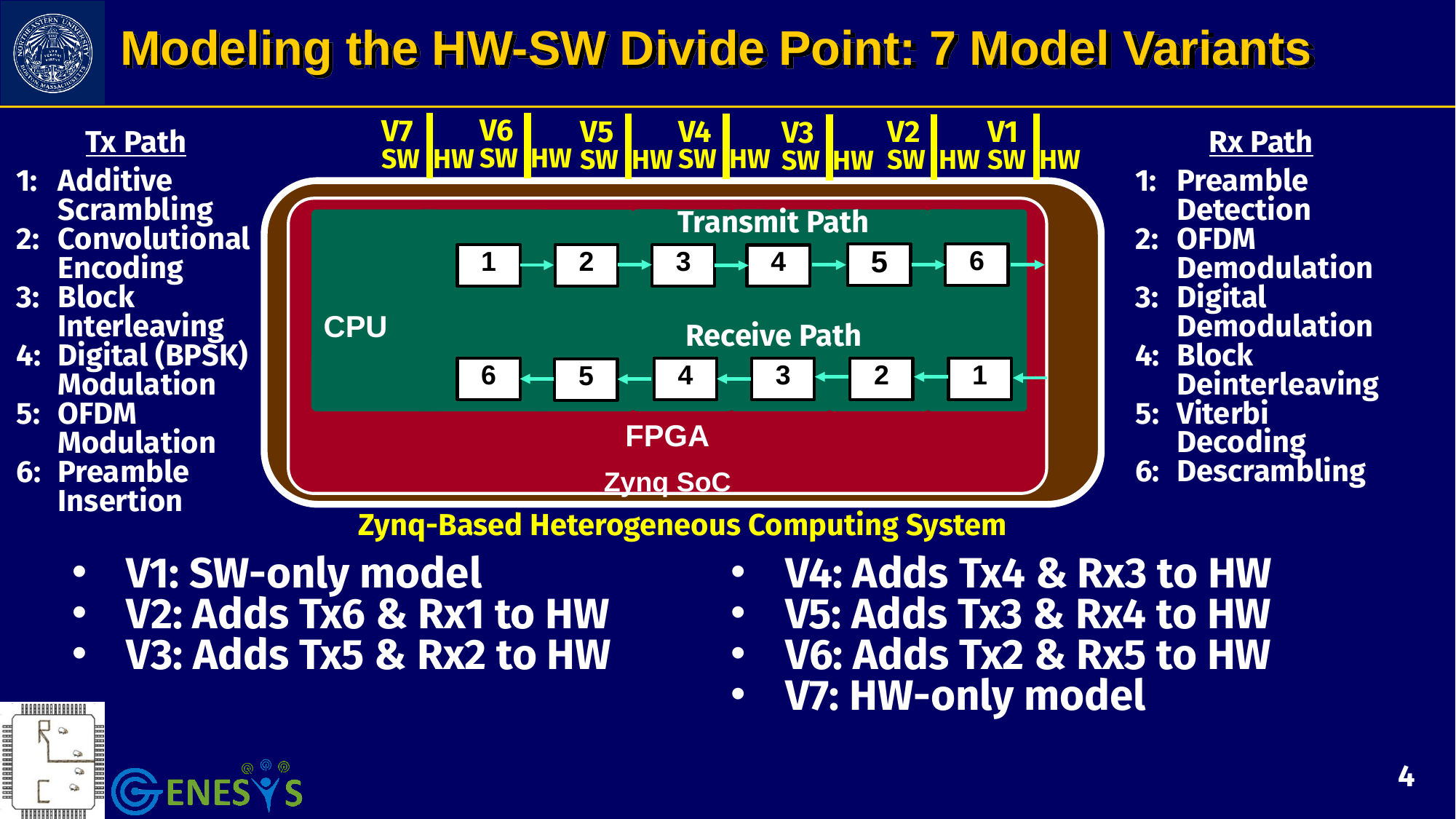

# Modeling the HW-SW Divide Point: 7 Model Variants
V6
SW  HW
V7
SW  HW
V4
SW  HW
V5
SW  HW
V1
SW  HW
V2
SW  HW
V3
SW  HW
Tx Path
1:	Additive Scrambling
2:	Convolutional Encoding
3:	Block Interleaving
4:	Digital (BPSK) Modulation
5:	OFDM Modulation
6:	Preamble Insertion
Rx Path
1:	Preamble Detection
2:	OFDM Demodulation
3:	Digital Demodulation
4:	Block Deinterleaving
5:	Viterbi Decoding
6:	Descrambling

FPGA
Zynq SoC
Transmit Path

CPU

5
6
2
1
3
4
Receive Path
6
4
3
2
1
5
Zynq-Based Heterogeneous Computing System
V1: SW-only model
V2: Adds Tx6 & Rx1 to HW
V3: Adds Tx5 & Rx2 to HW

V4: Adds Tx4 & Rx3 to HW
V5: Adds Tx3 & Rx4 to HW
V6: Adds Tx2 & Rx5 to HW
V7: HW-only model